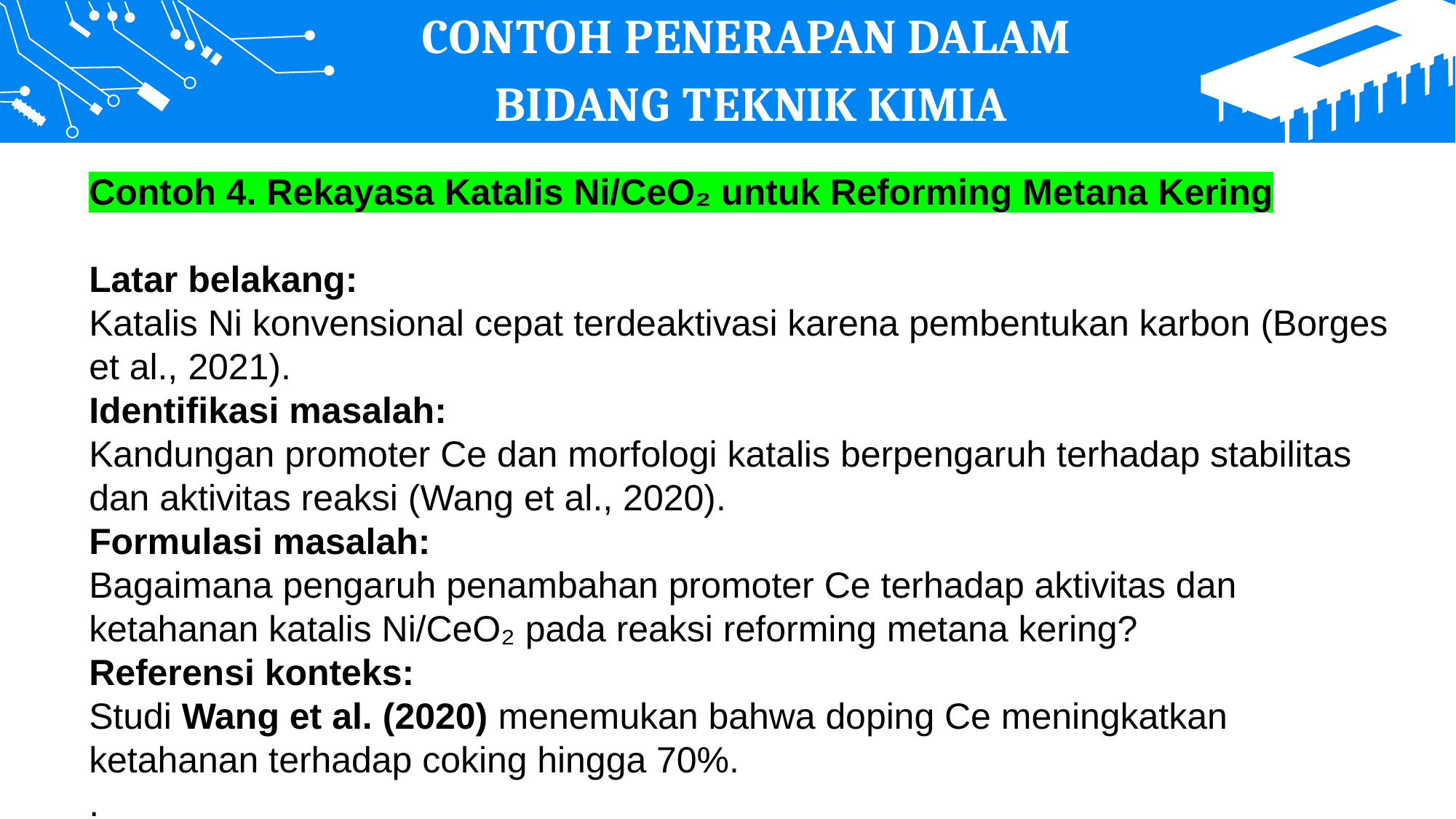

CONTOH PENERAPAN DALAM
BIDANG TEKNIK KIMIA

Contoh 4. Rekayasa Katalis Ni/CeO₂ untuk Reforming Metana Kering

Latar belakang:
Katalis Ni konvensional cepat terdeaktivasi karena pembentukan karbon (Borges et al., 2021).
Identifikasi masalah:
Kandungan promoter Ce dan morfologi katalis berpengaruh terhadap stabilitas dan aktivitas reaksi (Wang et al., 2020).
Formulasi masalah:
Bagaimana pengaruh penambahan promoter Ce terhadap aktivitas dan ketahanan katalis Ni/CeO₂ pada reaksi reforming metana kering?
Referensi konteks:
Studi Wang et al. (2020) menemukan bahwa doping Ce meningkatkan ketahanan terhadap coking hingga 70%.
.

Contents
Performance
Contents
Performance

Contents
Performance